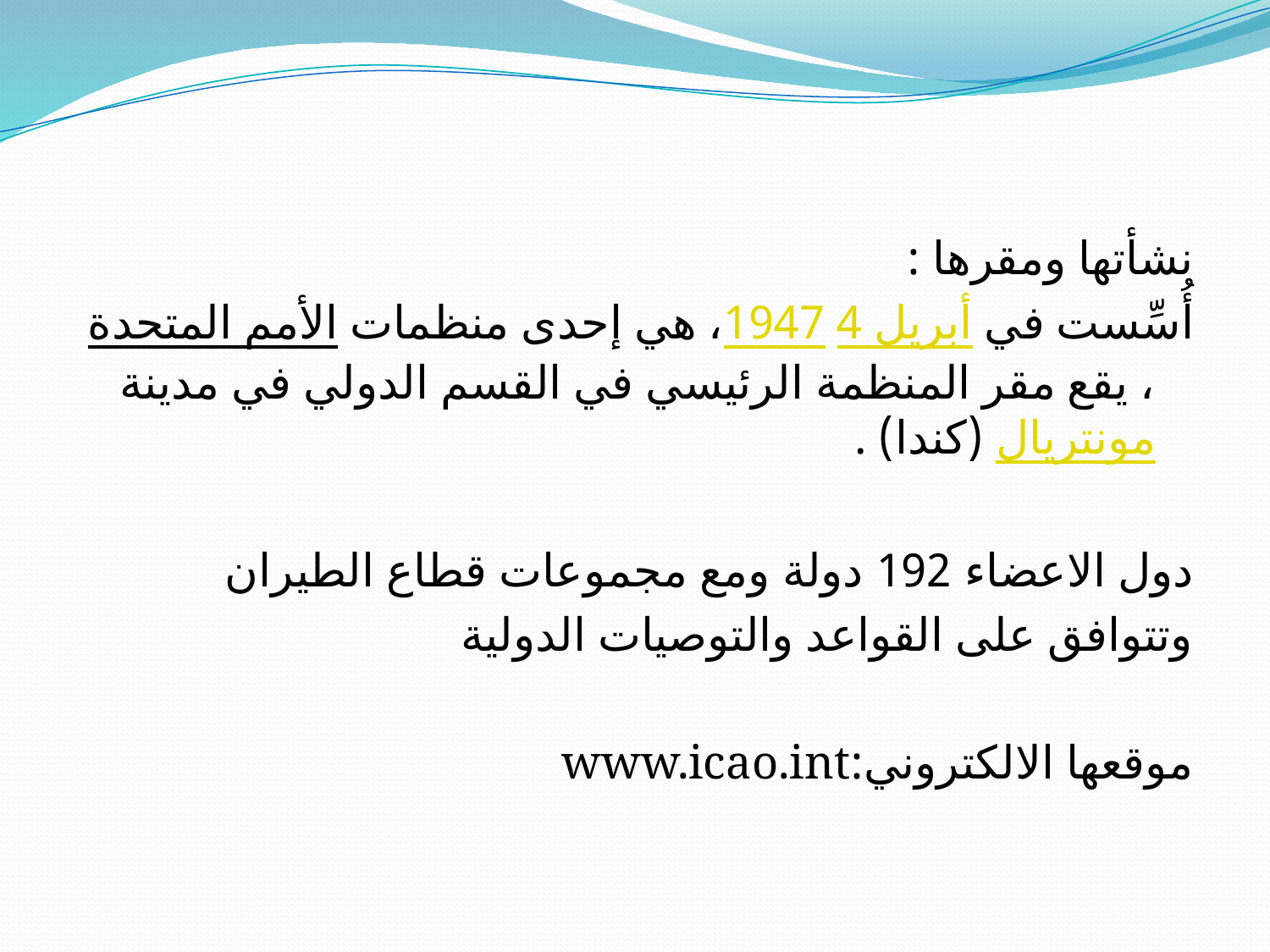

نشأتها ومقرها :
أُسِّست في 4 أبريل 1947، هي إحدى منظمات الأمم المتحدة، يقع مقر المنظمة الرئيسي في القسم الدولي في مدينة مونتريال (كندا) .

دول الاعضاء 192 دولة ومع مجموعات قطاع الطيران
وتتوافق على القواعد والتوصيات الدولية

موقعها الالكتروني:www.icao.int